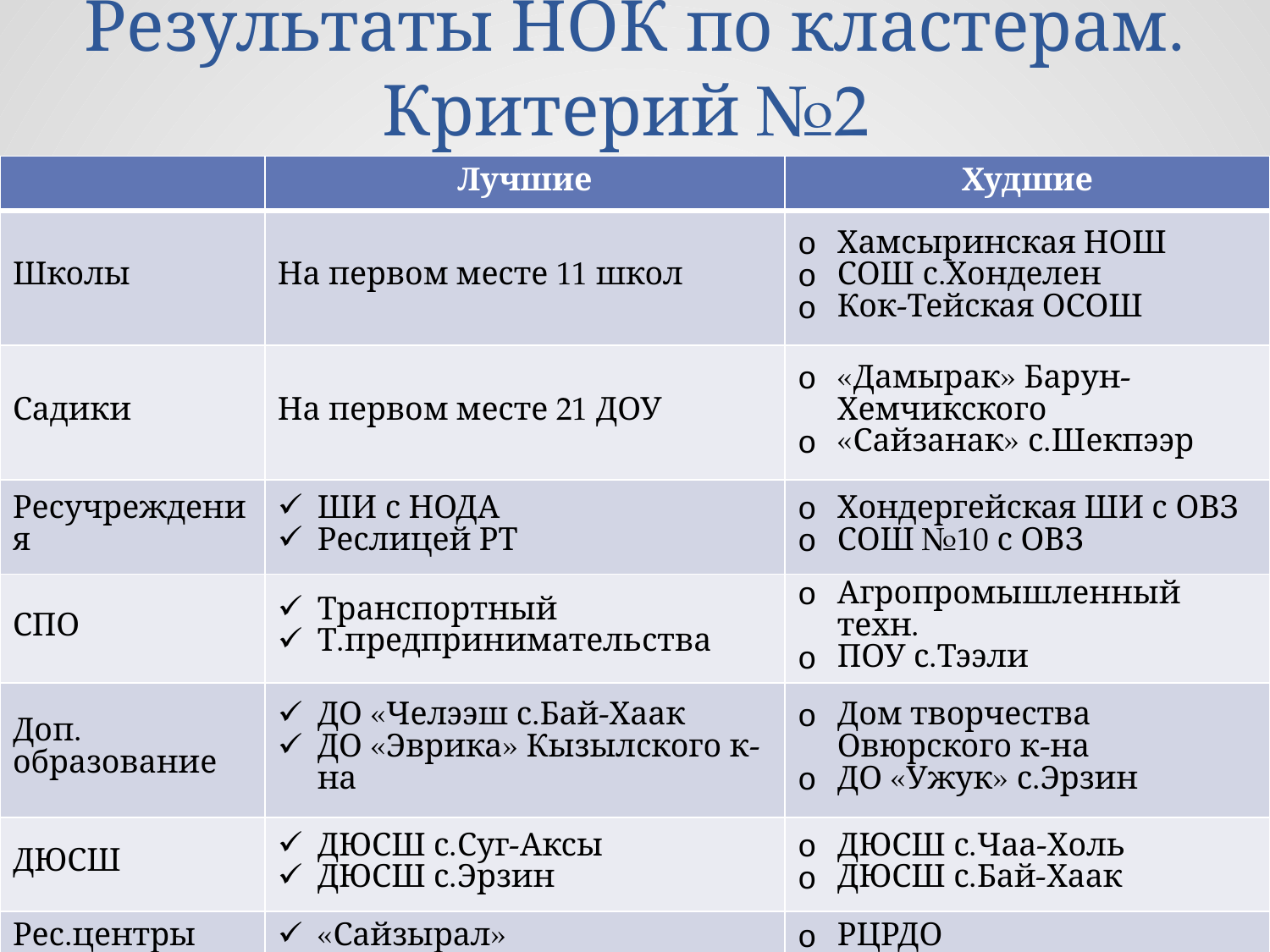

# Результаты НОК по кластерам. Критерий №2
|  | Лучшие | Худшие |
| --- | --- | --- |
| Школы | На первом месте 11 школ | Хамсыринская НОШ СОШ с.Хонделен Кок-Тейская ОСОШ |
| Садики | На первом месте 21 ДОУ | «Дамырак» Барун-Хемчикского «Сайзанак» с.Шекпээр |
| Ресучреждения | ШИ с НОДА Реслицей РТ | Хондергейская ШИ с ОВЗ СОШ №10 с ОВЗ |
| СПО | Транспортный Т.предпринимательства | Агропромышленный техн. ПОУ с.Тээли |
| Доп. образование | ДО «Челээш с.Бай-Хаак ДО «Эврика» Кызылского к-на | Дом творчества Овюрского к-на ДО «Ужук» с.Эрзин |
| ДЮСШ | ДЮСШ с.Суг-Аксы ДЮСШ с.Эрзин | ДЮСШ с.Чаа-Холь ДЮСШ с.Бай-Хаак |
| Рес.центры | «Сайзырал» | РЦРДО |